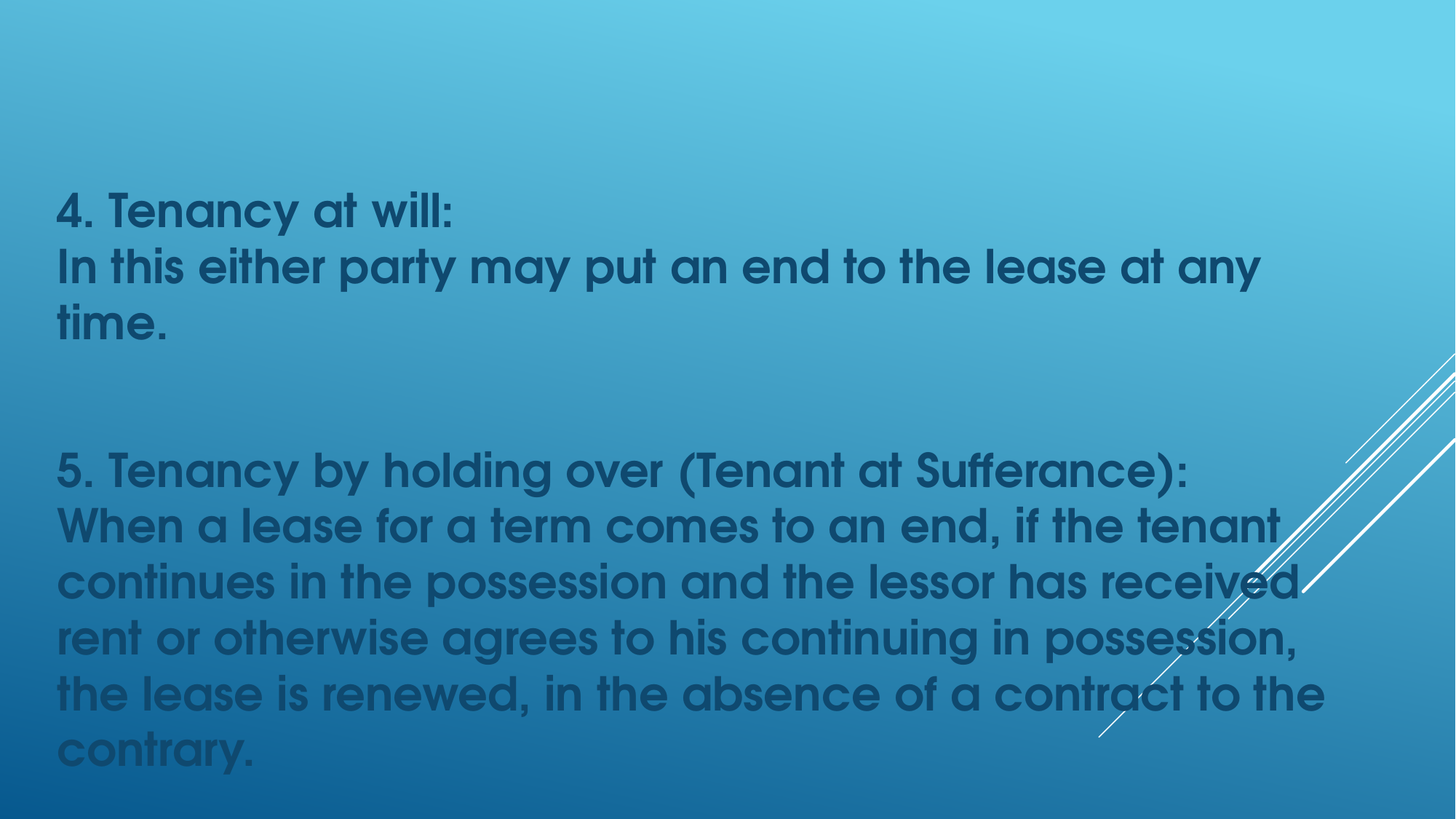

4. Tenancy at will:
In this either party may put an end to the lease at any time.

5. Tenancy by holding over (Tenant at Sufferance):
When a lease for a term comes to an end, if the tenant continues in the possession and the lessor has received rent or otherwise agrees to his continuing in possession, the lease is renewed, in the absence of a contract to the contrary.